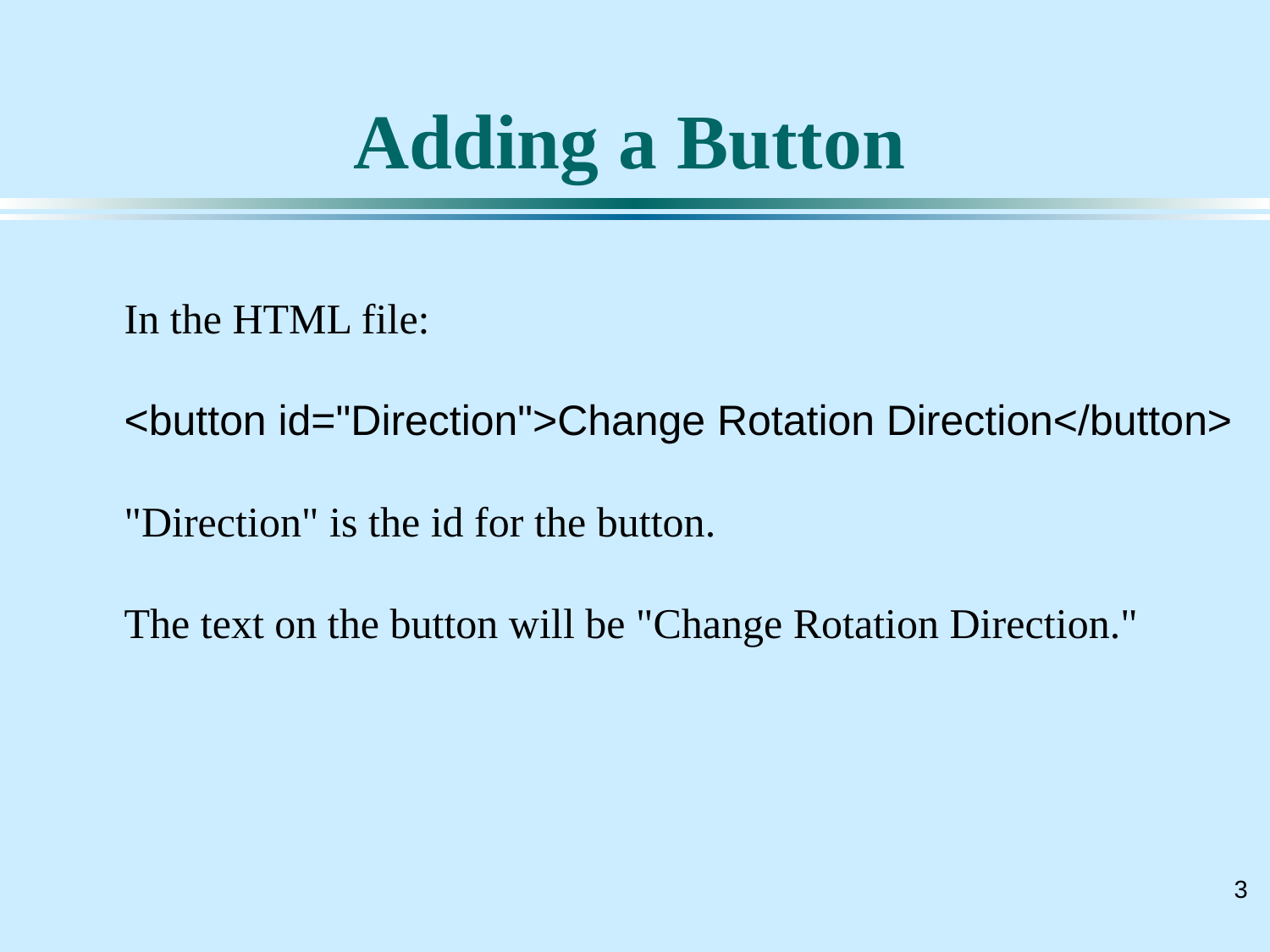

# Adding a Button
In the HTML file:

<button id="Direction">Change Rotation Direction</button>

"Direction" is the id for the button.

The text on the button will be "Change Rotation Direction."